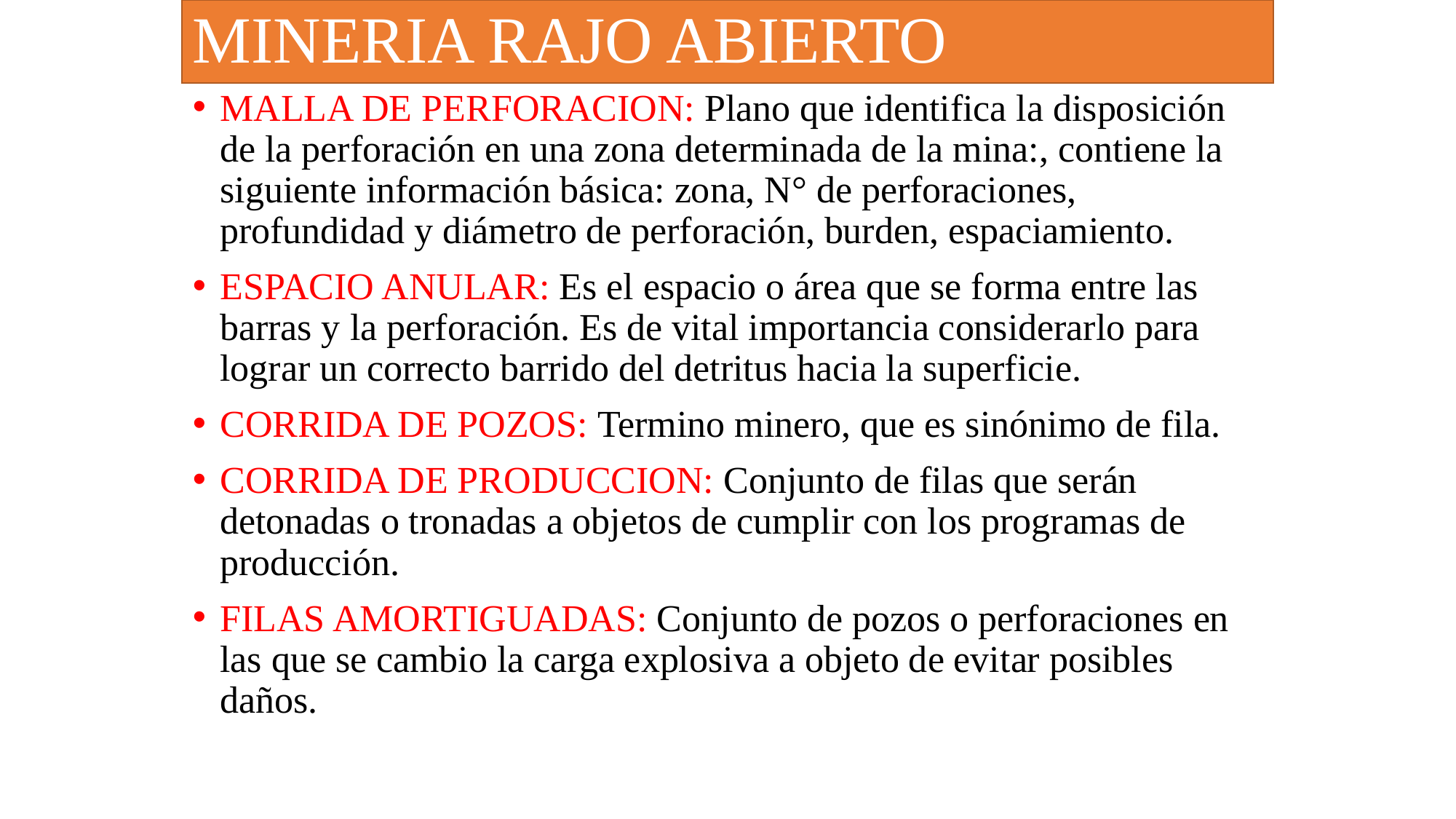

# MINERIA RAJO ABIERTO
MALLA DE PERFORACION: Plano que identifica la disposición de la perforación en una zona determinada de la mina:, contiene la siguiente información básica: zona, N° de perforaciones, profundidad y diámetro de perforación, burden, espaciamiento.
ESPACIO ANULAR: Es el espacio o área que se forma entre las barras y la perforación. Es de vital importancia considerarlo para lograr un correcto barrido del detritus hacia la superficie.
CORRIDA DE POZOS: Termino minero, que es sinónimo de fila.
CORRIDA DE PRODUCCION: Conjunto de filas que serán detonadas o tronadas a objetos de cumplir con los programas de producción.
FILAS AMORTIGUADAS: Conjunto de pozos o perforaciones en las que se cambio la carga explosiva a objeto de evitar posibles daños.